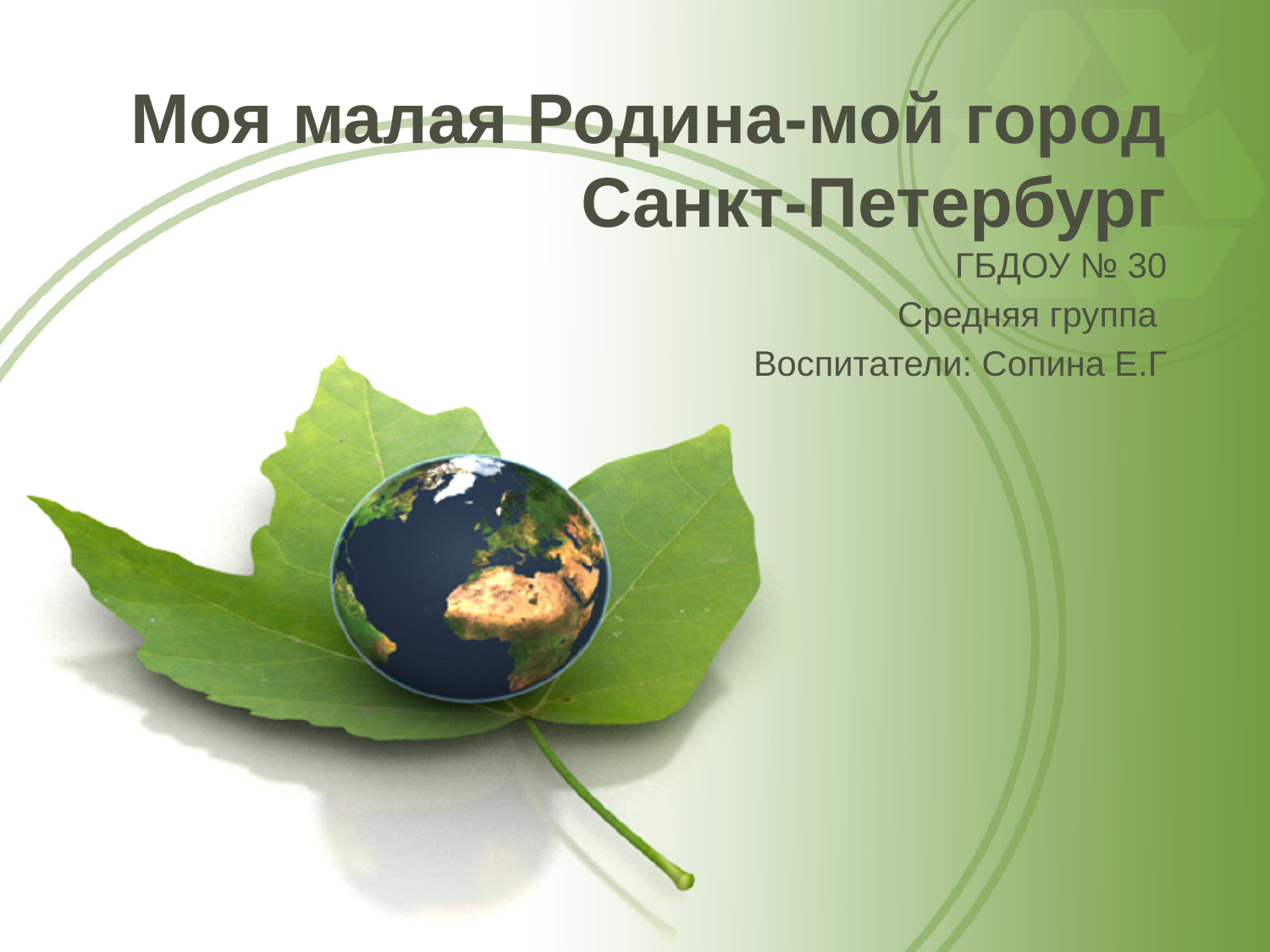

# Моя малая Родина-мой город Санкт-Петербург
ГБДОУ № 30
Средняя группа
Воспитатели: Сопина Е.Г